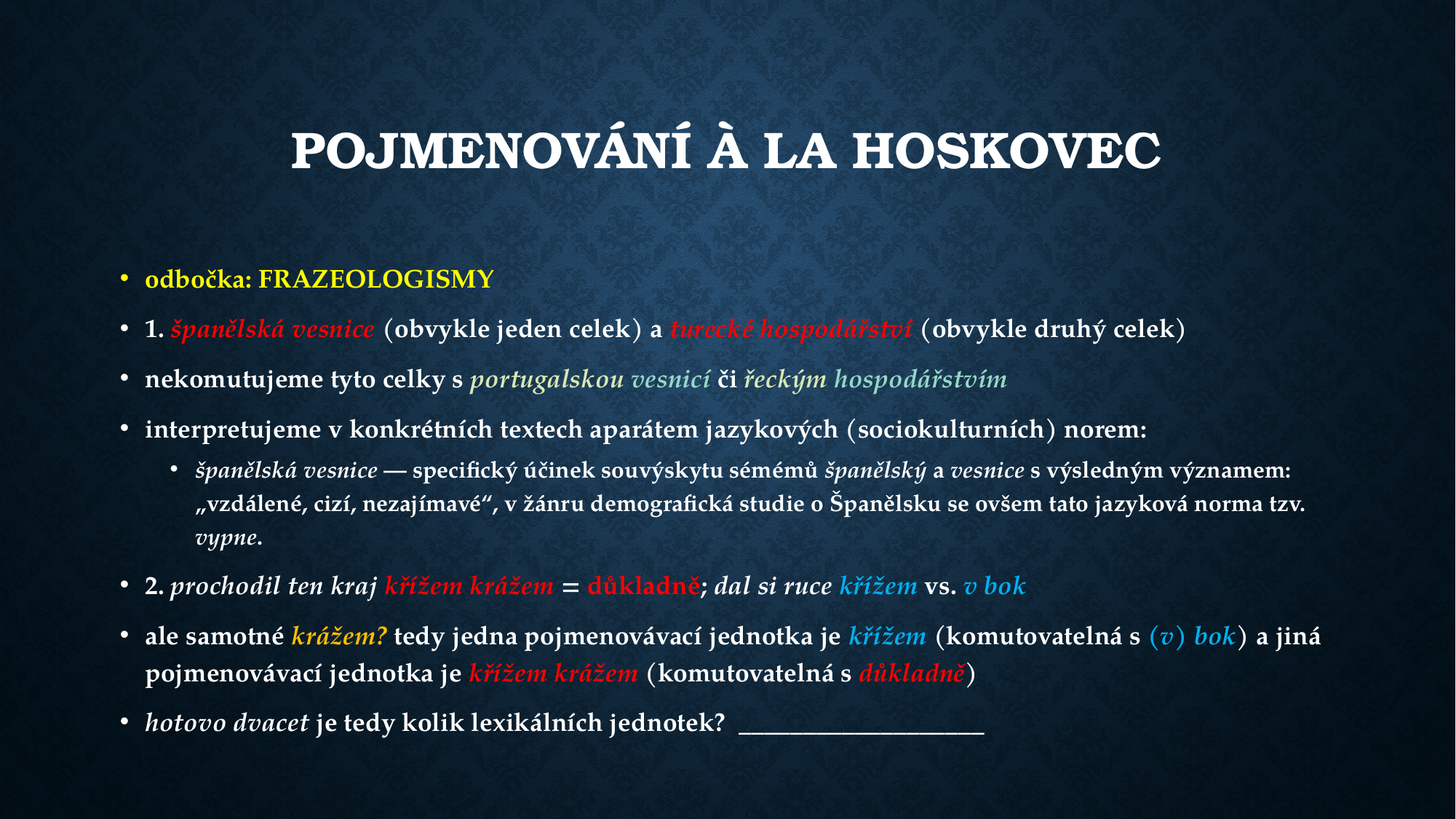

# pojmenování à la hoskovec
odbočka: frazeologismy
1. španělská vesnice (obvykle jeden celek) a turecké hospodářství (obvykle druhý celek)
nekomutujeme tyto celky s portugalskou vesnicí či řeckým hospodářstvím
interpretujeme v konkrétních textech aparátem jazykových (sociokulturních) norem:
španělská vesnice — specifický účinek souvýskytu sémémů španělský a vesnice s výsledným významem: „vzdálené, cizí, nezajímavé“, v žánru demografická studie o Španělsku se ovšem tato jazyková norma tzv. vypne.
2. prochodil ten kraj křížem krážem = důkladně; dal si ruce křížem vs. v bok
ale samotné krážem? tedy jedna pojmenovávací jednotka je křížem (komutovatelná s (v) bok) a jiná pojmenovávací jednotka je křížem krážem (komutovatelná s důkladně)
hotovo dvacet je tedy kolik lexikálních jednotek?  ___________________